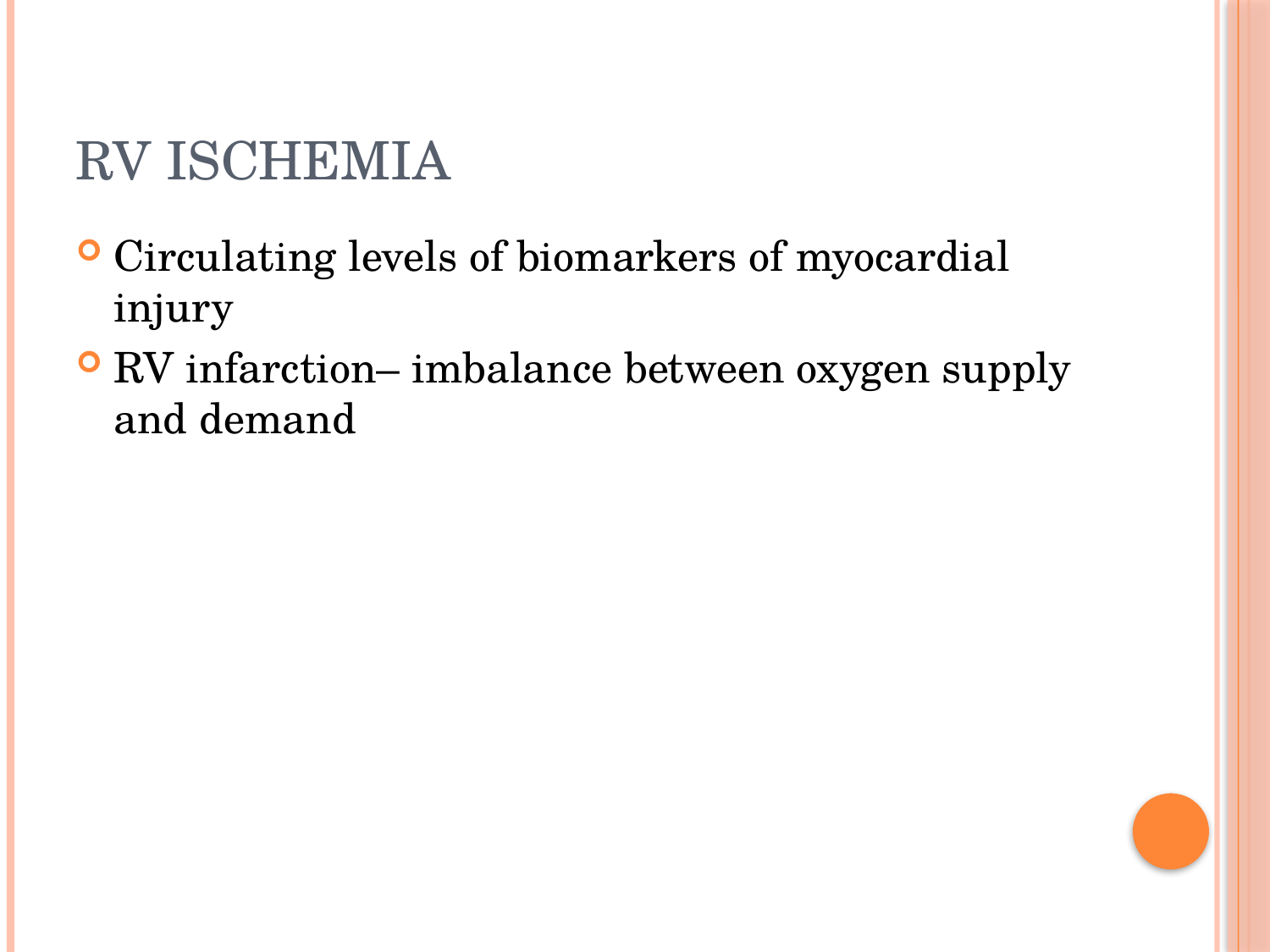

# RV ischemia
Circulating levels of biomarkers of myocardial injury
RV infarction– imbalance between oxygen supply and demand